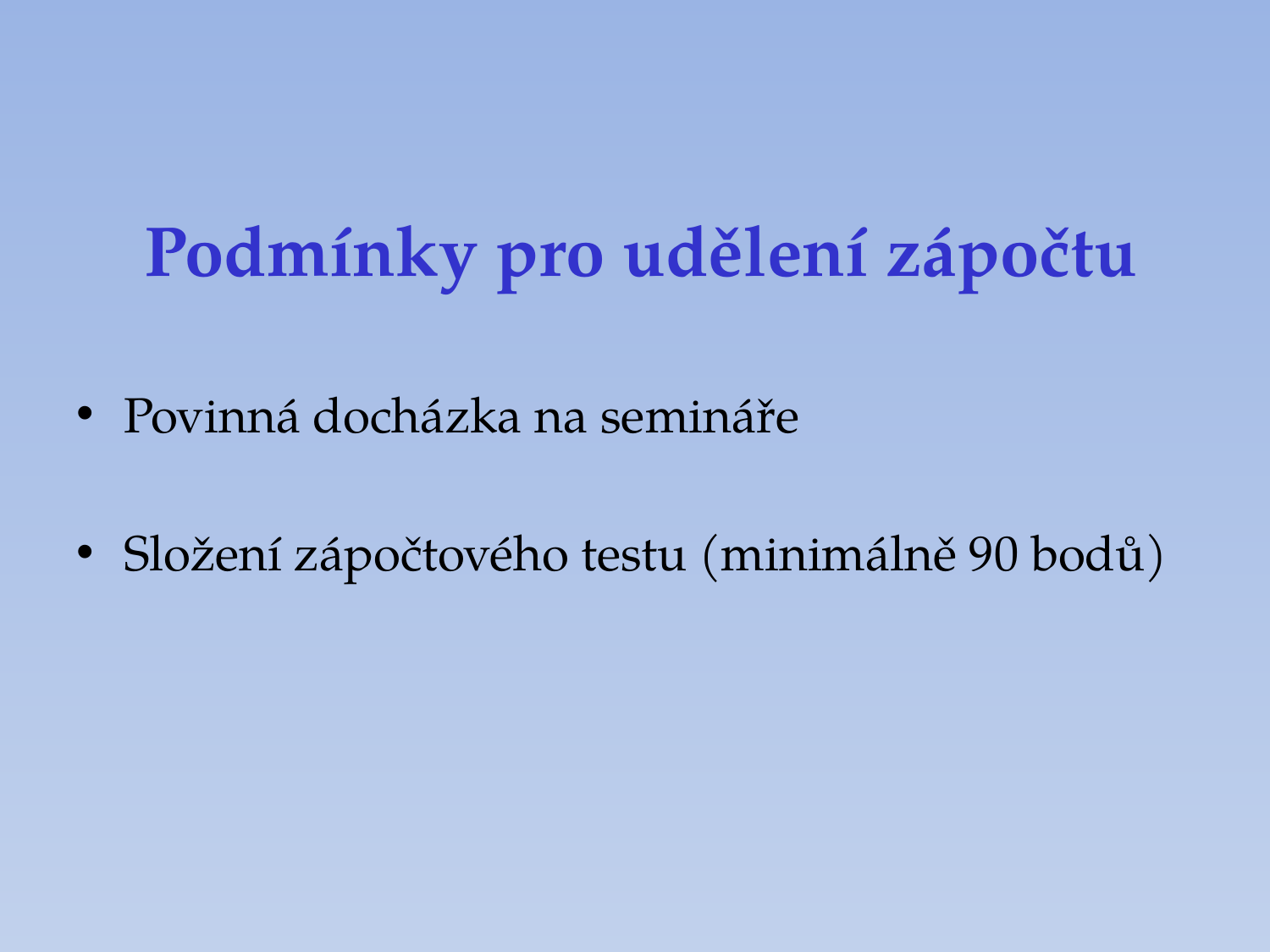

# Podmínky pro udělení zápočtu
Povinná docházka na semináře

Složení zápočtového testu (minimálně 90 bodů)